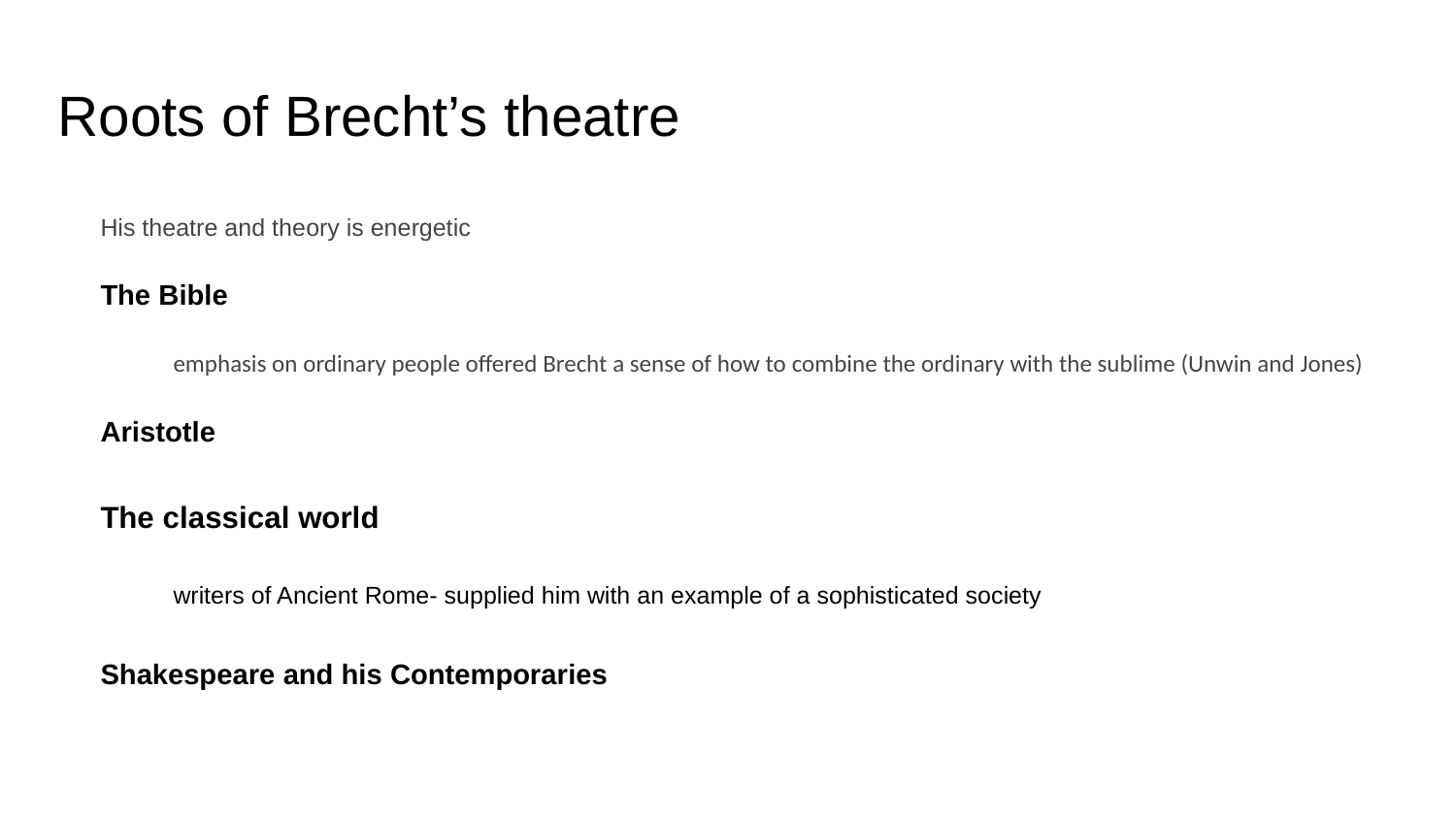

# Roots of Brecht’s theatre
His theatre and theory is energetic
The Bible
emphasis on ordinary people offered Brecht a sense of how to combine the ordinary with the sublime (Unwin and Jones)
Aristotle
The classical world
writers of Ancient Rome- supplied him with an example of a sophisticated society
Shakespeare and his Contemporaries